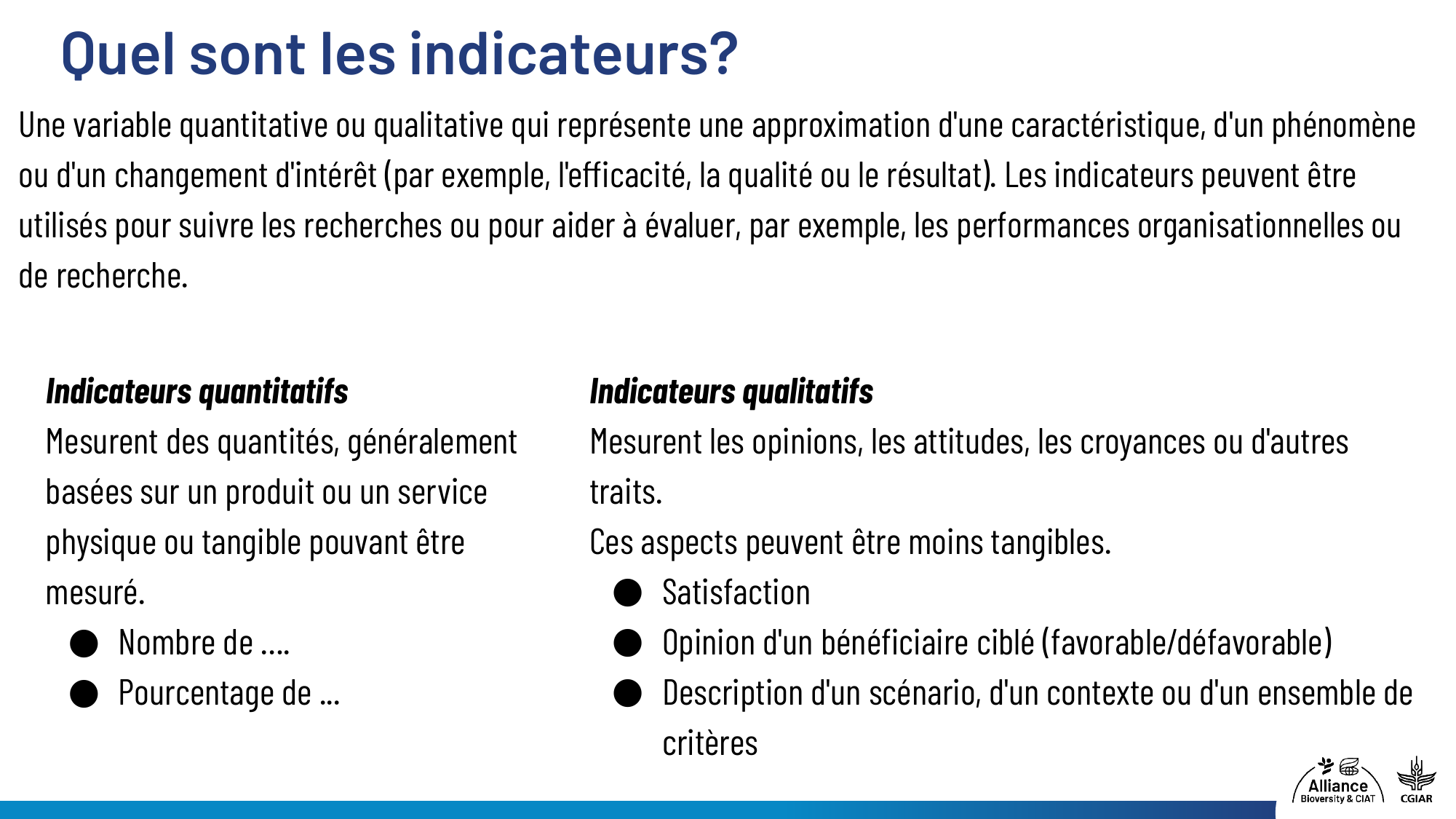

# Quel sont les indicateurs?
Une variable quantitative ou qualitative qui représente une approximation d'une caractéristique, d'un phénomène ou d'un changement d'intérêt (par exemple, l'efficacité, la qualité ou le résultat). Les indicateurs peuvent être utilisés pour suivre les recherches ou pour aider à évaluer, par exemple, les performances organisationnelles ou de recherche.
Indicateurs qualitatifs
Mesurent les opinions, les attitudes, les croyances ou d'autres traits.
Ces aspects peuvent être moins tangibles.
Satisfaction
Opinion d'un bénéficiaire ciblé (favorable/défavorable)
Description d'un scénario, d'un contexte ou d'un ensemble de critères
Indicateurs quantitatifs
Mesurent des quantités, généralement basées sur un produit ou un service physique ou tangible pouvant être mesuré.
Nombre de ….
Pourcentage de ...